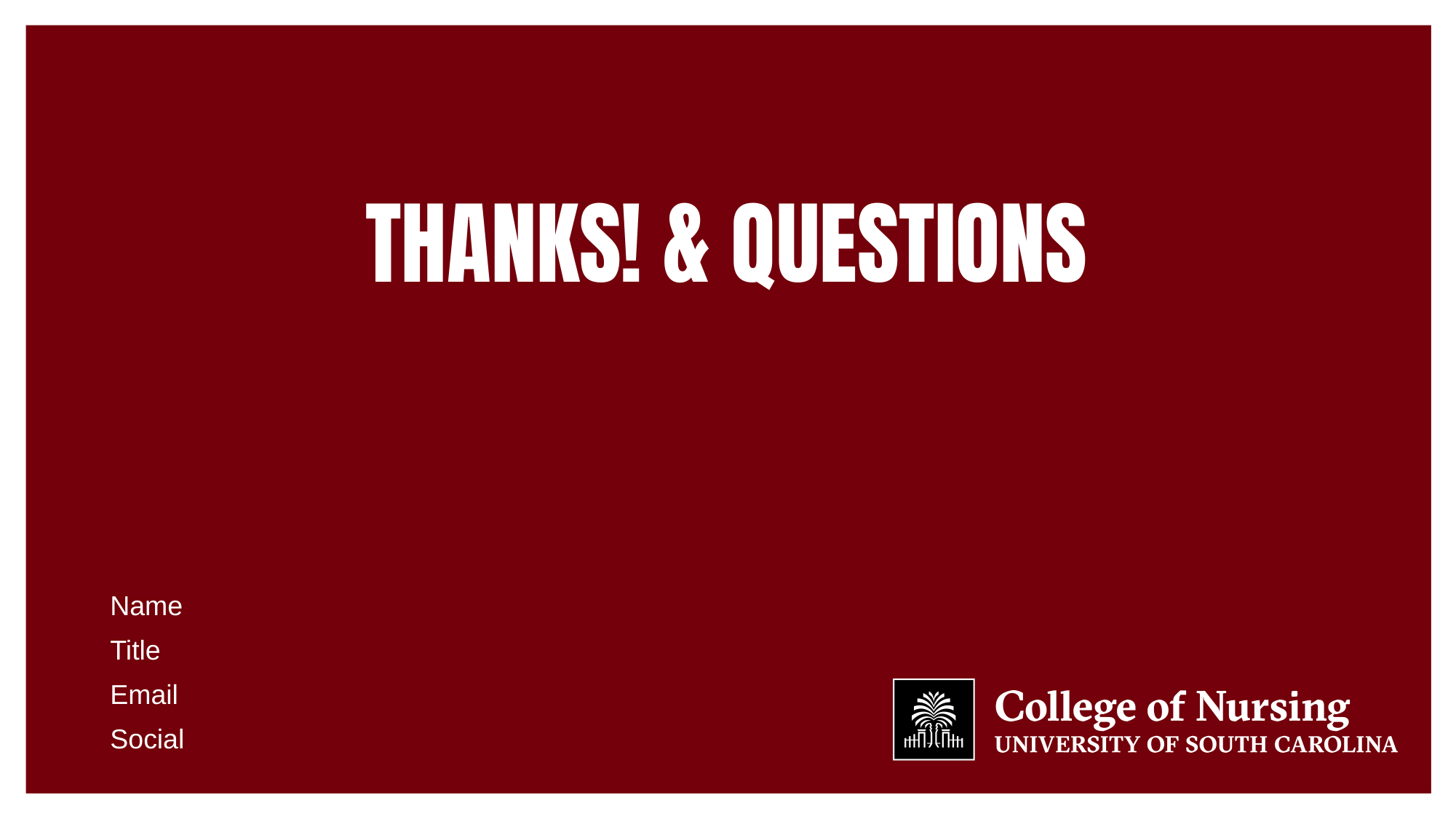

# Thanks! & Questions
Name
Title
Email
Social